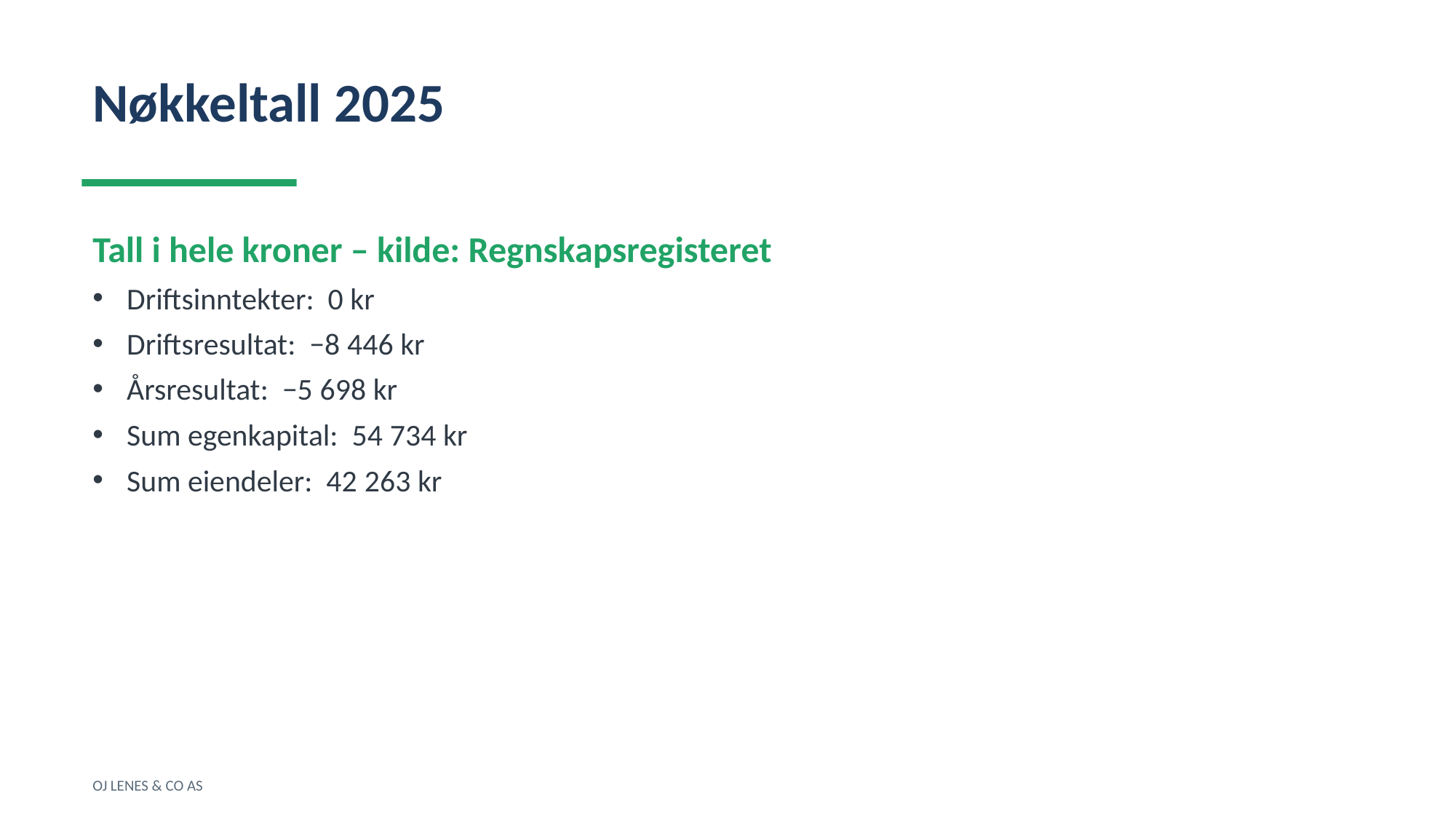

Nøkkeltall 2025

Tall i hele kroner – kilde: Regnskapsregisteret
Driftsinntekter:  0 kr
Driftsresultat:  −8 446 kr
Årsresultat:  −5 698 kr
Sum egenkapital:  54 734 kr
Sum eiendeler:  42 263 kr
OJ LENES & CO AS